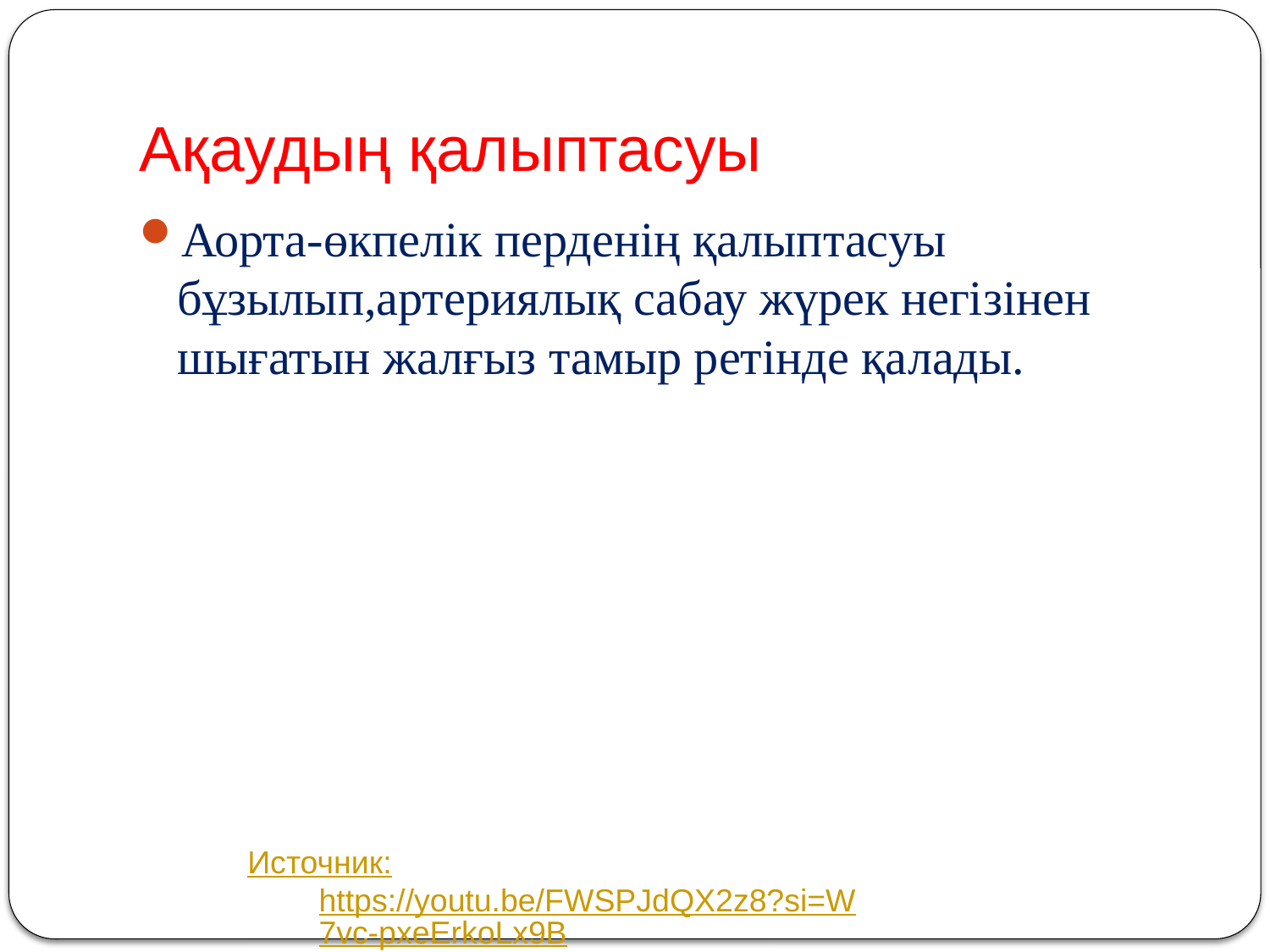

# Ақаудың қалыптасуы
Аорта-өкпелік перденің қалыптасуы бұзылып,артериялық сабау жүрек негізінен шығатын жалғыз тамыр ретінде қалады.
Источник:https://youtu.be/FWSPJdQX2z8?si=W7vc-pxeErkoLx9B